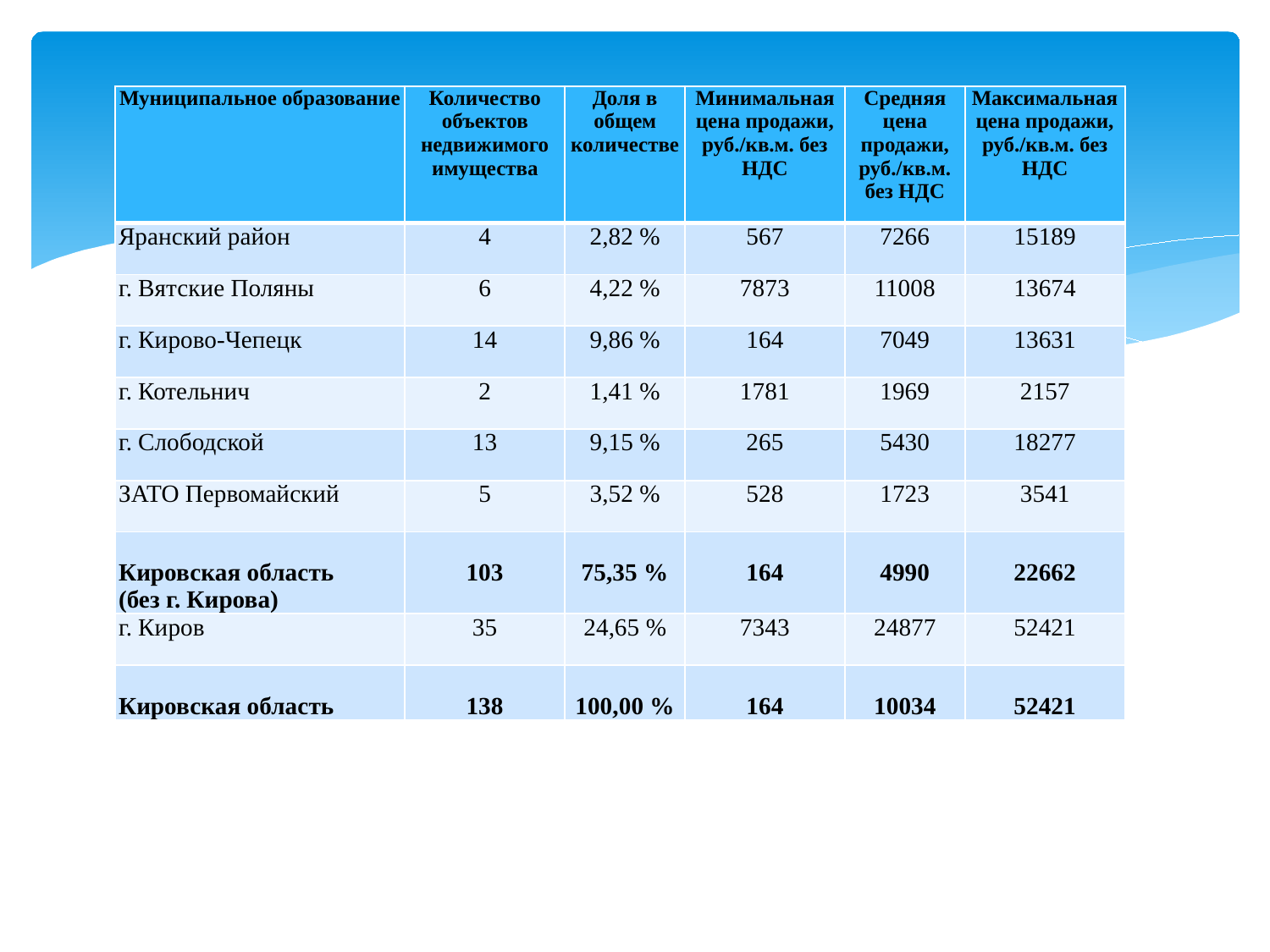

| Муниципальное образование | Количество объектов недвижимого имущества | Доля в общем количестве | Минимальная цена продажи, руб./кв.м. без НДС | Средняя цена продажи, руб./кв.м. без НДС | Максимальная цена продажи, руб./кв.м. без НДС |
| --- | --- | --- | --- | --- | --- |
| Яранский район | 4 | 2,82 % | 567 | 7266 | 15189 |
| г. Вятские Поляны | 6 | 4,22 % | 7873 | 11008 | 13674 |
| г. Кирово-Чепецк | 14 | 9,86 % | 164 | 7049 | 13631 |
| г. Котельнич | 2 | 1,41 % | 1781 | 1969 | 2157 |
| г. Слободской | 13 | 9,15 % | 265 | 5430 | 18277 |
| ЗАТО Первомайский | 5 | 3,52 % | 528 | 1723 | 3541 |
| Кировская область (без г. Кирова) | 103 | 75,35 % | 164 | 4990 | 22662 |
| г. Киров | 35 | 24,65 % | 7343 | 24877 | 52421 |
| Кировская область | 138 | 100,00 % | 164 | 10034 | 52421 |